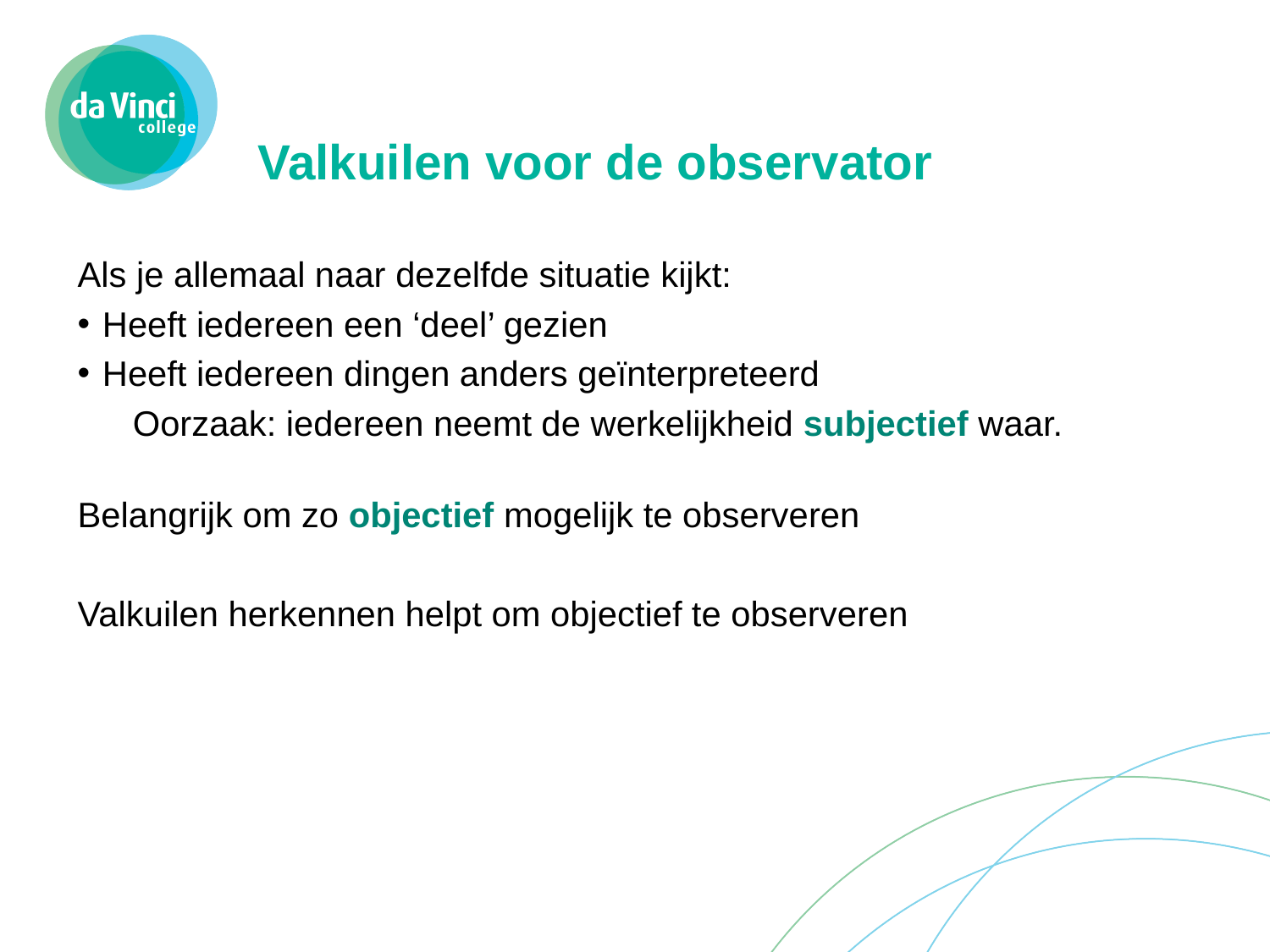

# Valkuilen voor de observator
Als je allemaal naar dezelfde situatie kijkt:
Heeft iedereen een ‘deel’ gezien
Heeft iedereen dingen anders geïnterpreteerd
Oorzaak: iedereen neemt de werkelijkheid subjectief waar.
Belangrijk om zo objectief mogelijk te observeren

Valkuilen herkennen helpt om objectief te observeren